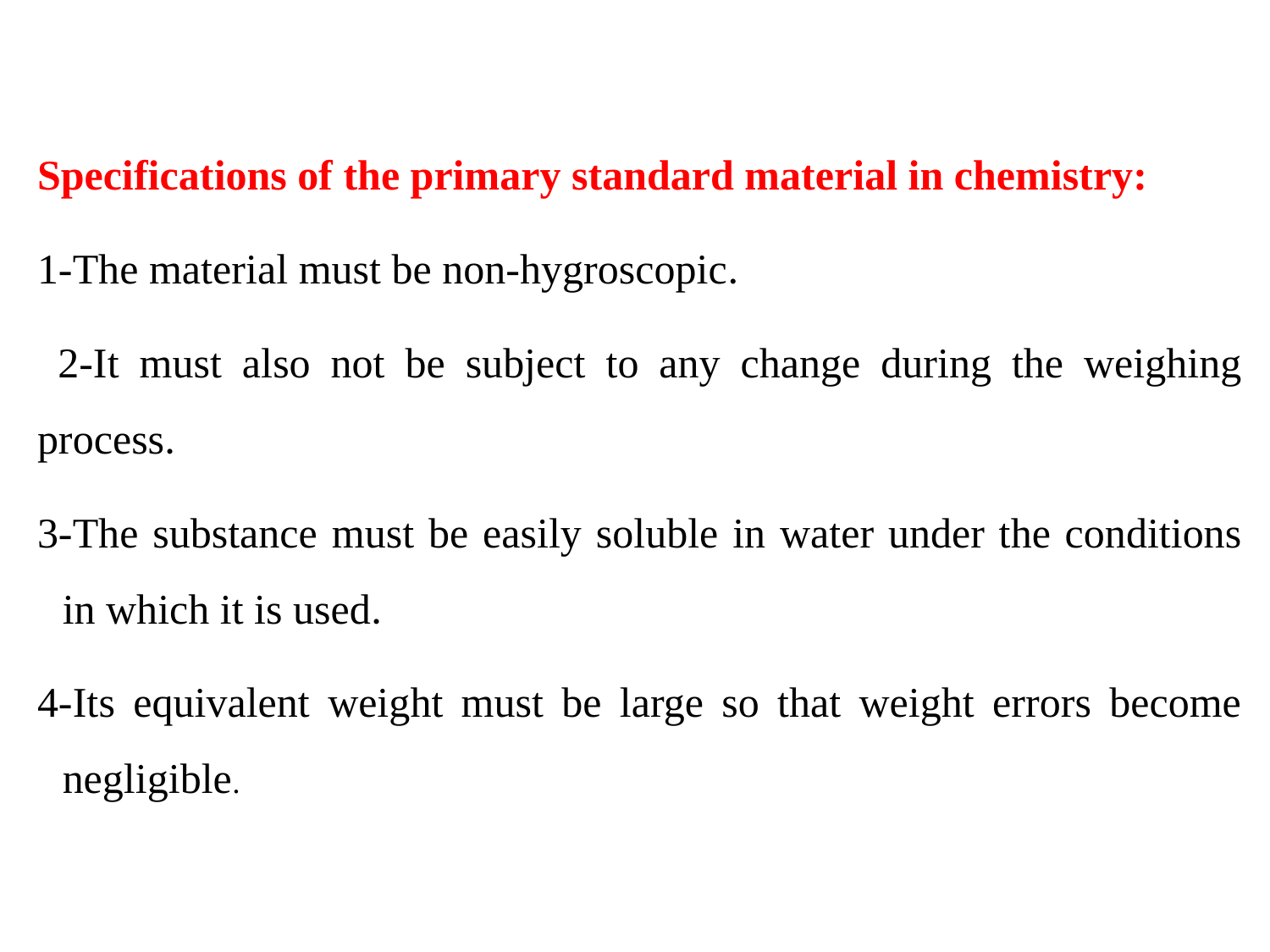

Specifications of the primary standard material in chemistry:
1-The material must be non-hygroscopic.
 2-It must also not be subject to any change during the weighing process.
3-The substance must be easily soluble in water under the conditions in which it is used.
4-Its equivalent weight must be large so that weight errors become negligible.